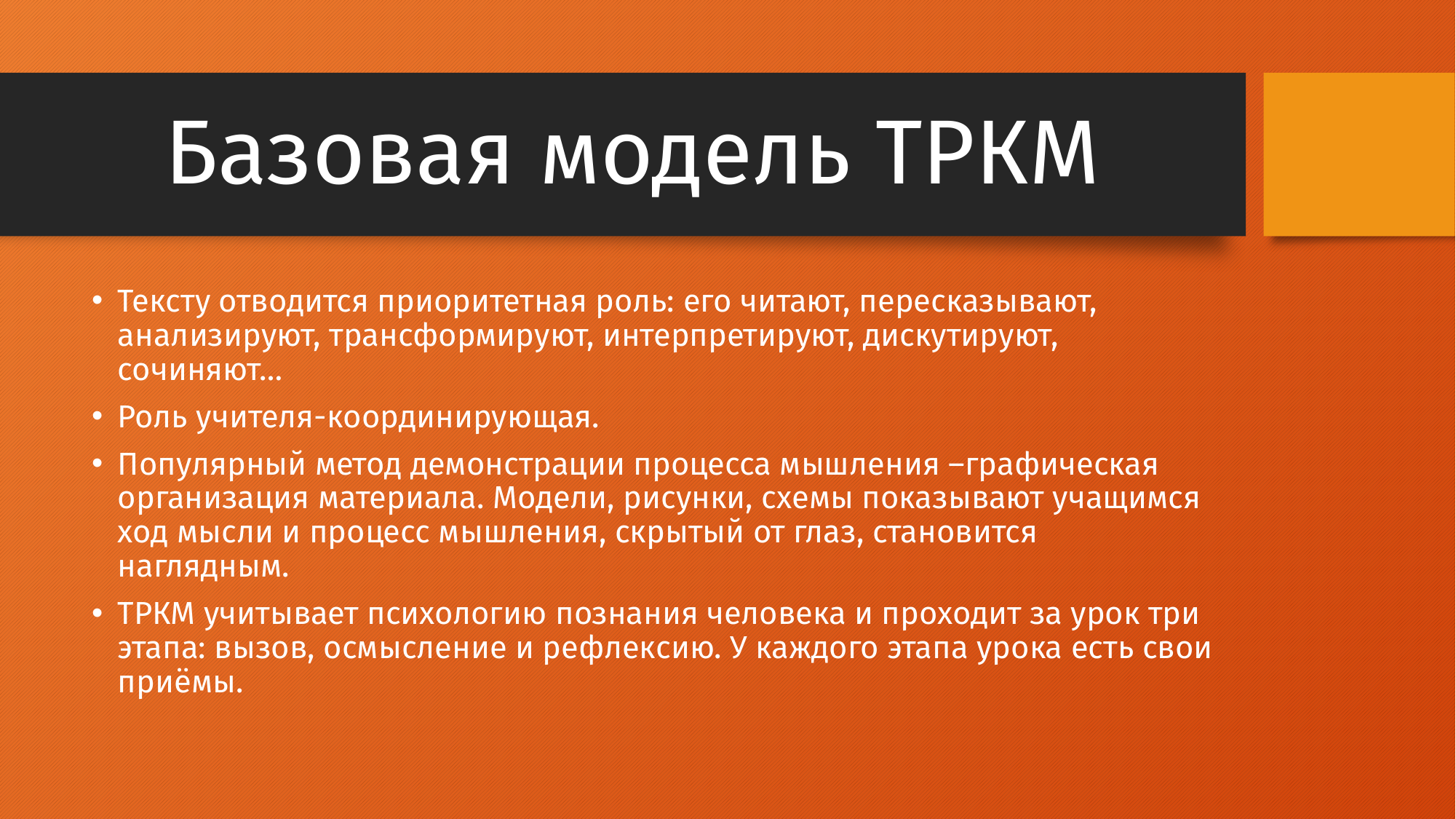

# Базовая модель ТРКМ
Тексту отводится приоритетная роль: его читают, пересказывают, анализируют, трансформируют, интерпретируют, дискутируют, сочиняют…
Роль учителя-координирующая.
Популярный метод демонстрации процесса мышления –графическая организация материала. Модели, рисунки, схемы показывают учащимся ход мысли и процесс мышления, скрытый от глаз, становится наглядным.
ТРКМ учитывает психологию познания человека и проходит за урок три этапа: вызов, осмысление и рефлексию. У каждого этапа урока есть свои приёмы.